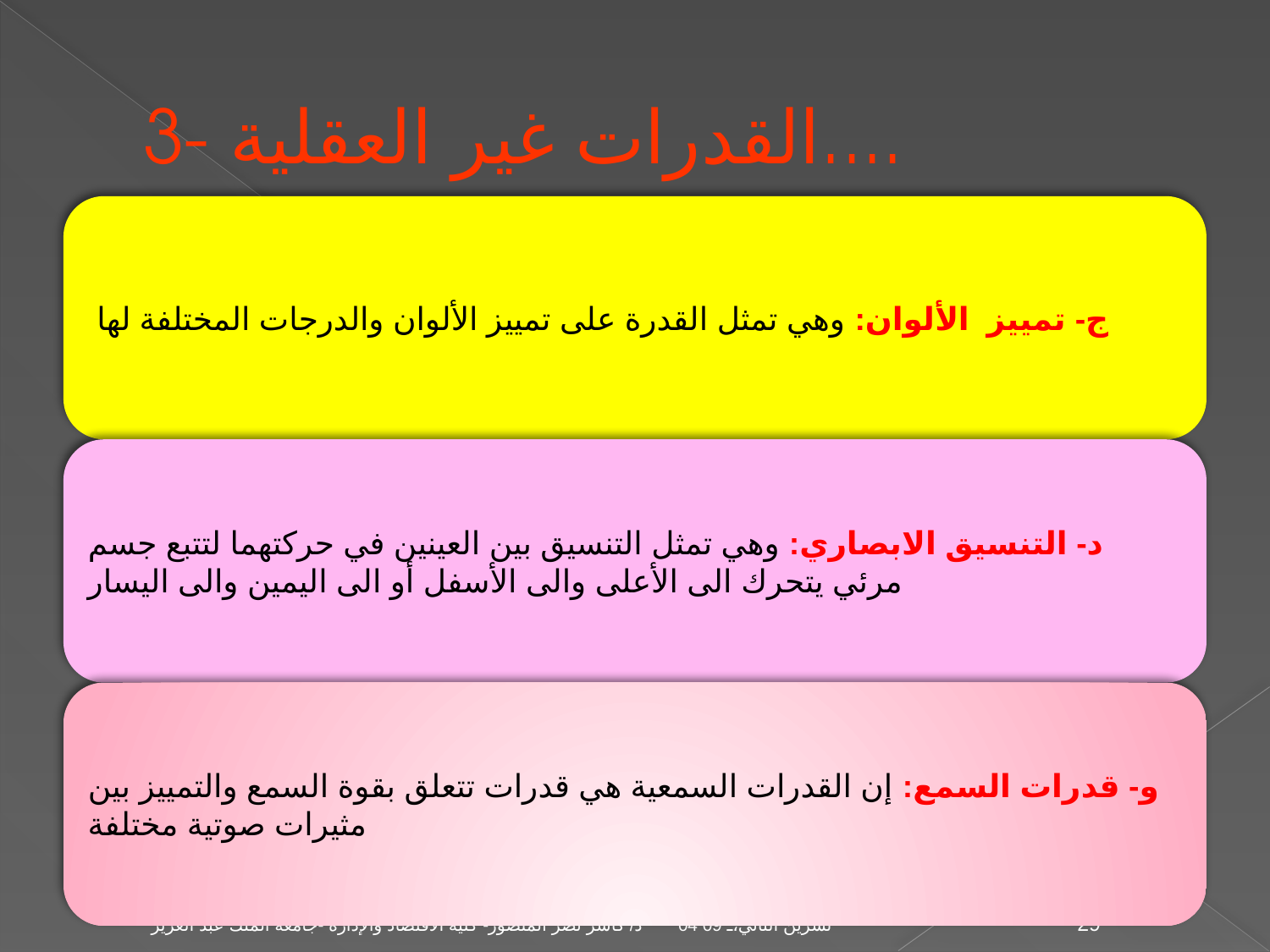

# 3- القدرات غير العقلية....
و- قدرات السمع: إن القدرات السمعية هي قدرات تتعلق بقوة السمع والتمييز بين مثيرات صوتية مختلفة
04 تشرين الثاني، 09
د/ كاسر نصر المنصور- كلية الاقتصاد والإدارة -جامعة الملك عبد العزيز
29